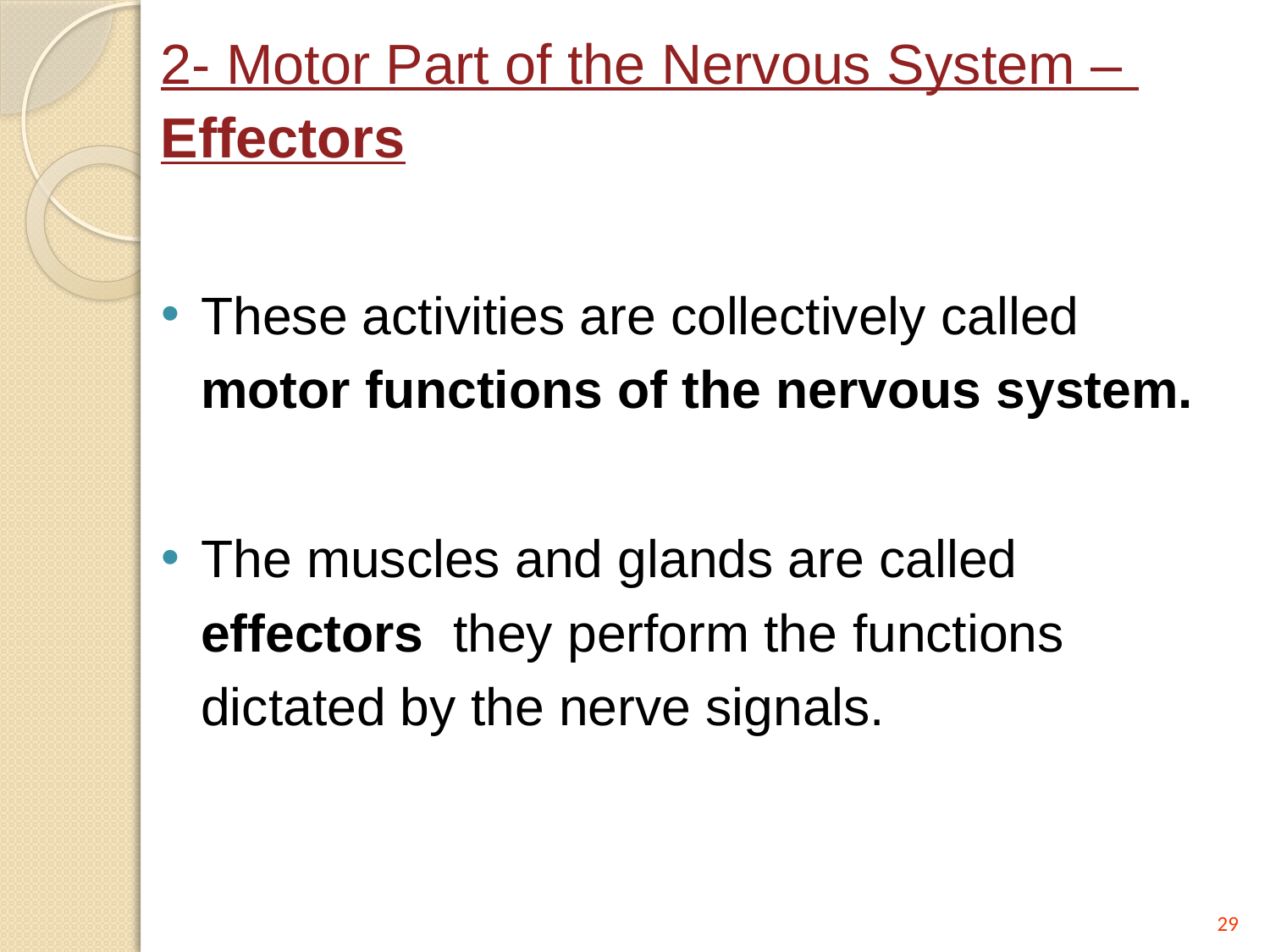

# 2- Motor Part of the Nervous System – Effectors
These activities are collectively called motor functions of the nervous system.

The muscles and glands are called effectors  they perform the functions dictated by the nerve signals.
29